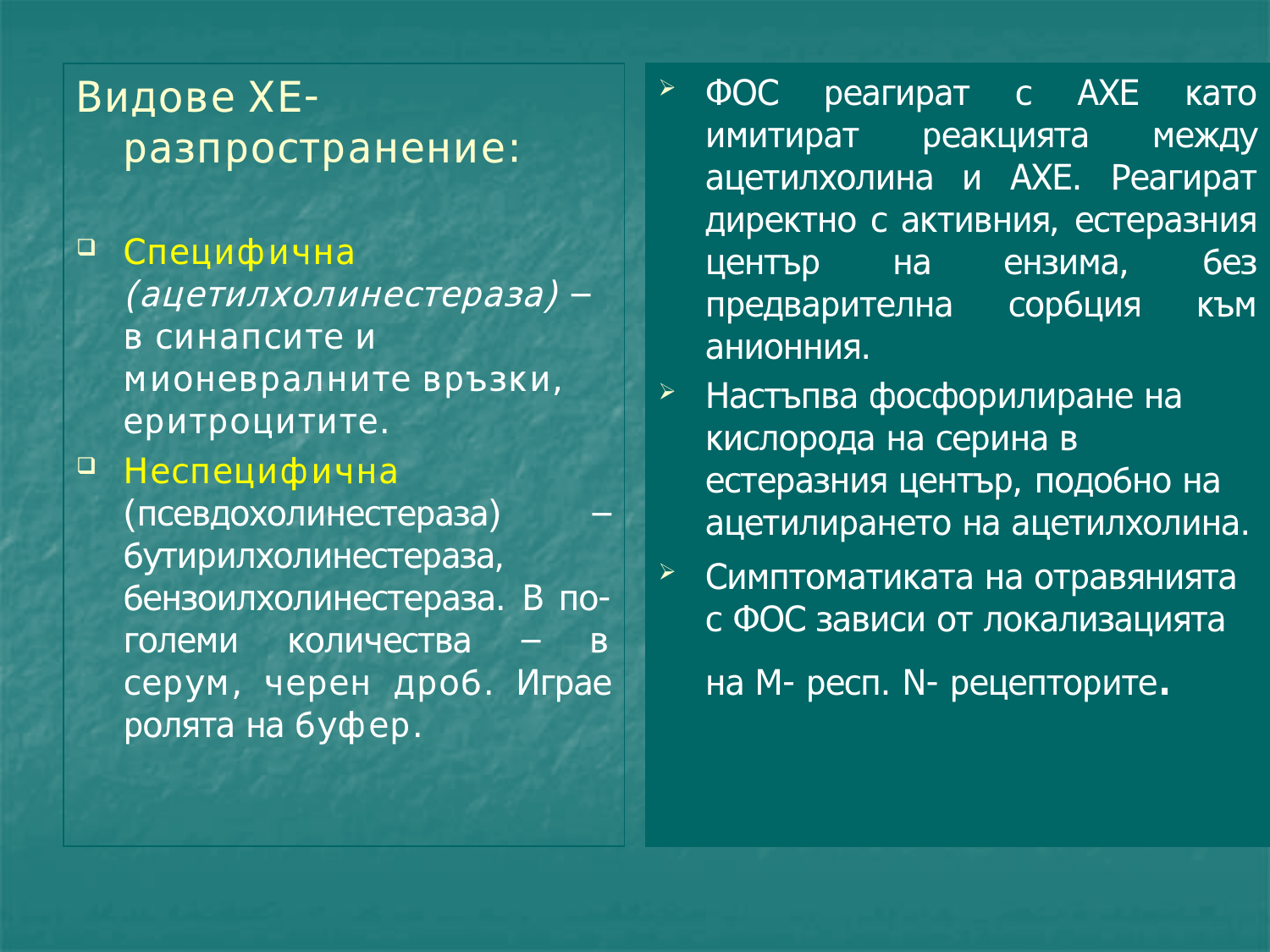

Видове ХЕ-разпространение:
Специфична (ацетилхолинестераза) – в синапсите и мионевралните връзки, еритроцитите.
Неспецифична (псевдохолинестераза) – бутирилхолинестераза, бензоилхолинестераза. В по-големи количества – в серум, черен дроб. Играе ролята на буфер.

ФОС реагират с АХЕ като имитират реакцията между ацетилхолина и АХЕ. Реагират директно с активния, естеразния център на ензима, без предварителна сорбция към анионния.
Настъпва фосфорилиране на кислорода на серина в естеразния център, подобно на ацетилирането на ацетилхолина.
Симптоматиката на отравянията с ФОС зависи от локализацията на М- респ. N- рецепторите.